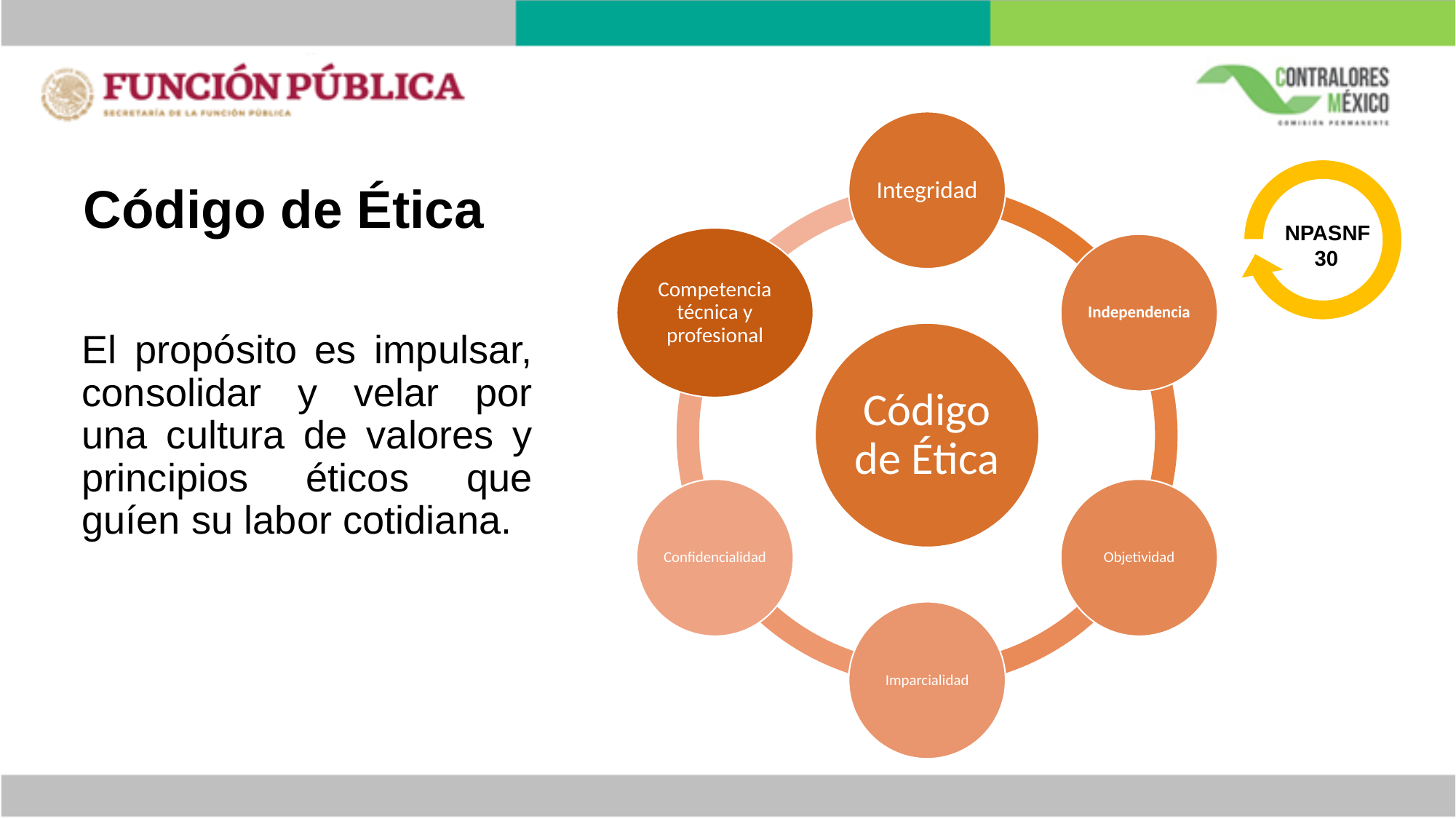

Código de Ética
Integridad
Independencia
Objetividad
Imparcialidad
Confidencialidad
Competencia técnica y profesional

# Código de Ética
  NPASNF
30
El propósito es impulsar, consolidar y velar por una cultura de valores y principios éticos que guíen su labor cotidiana.
25